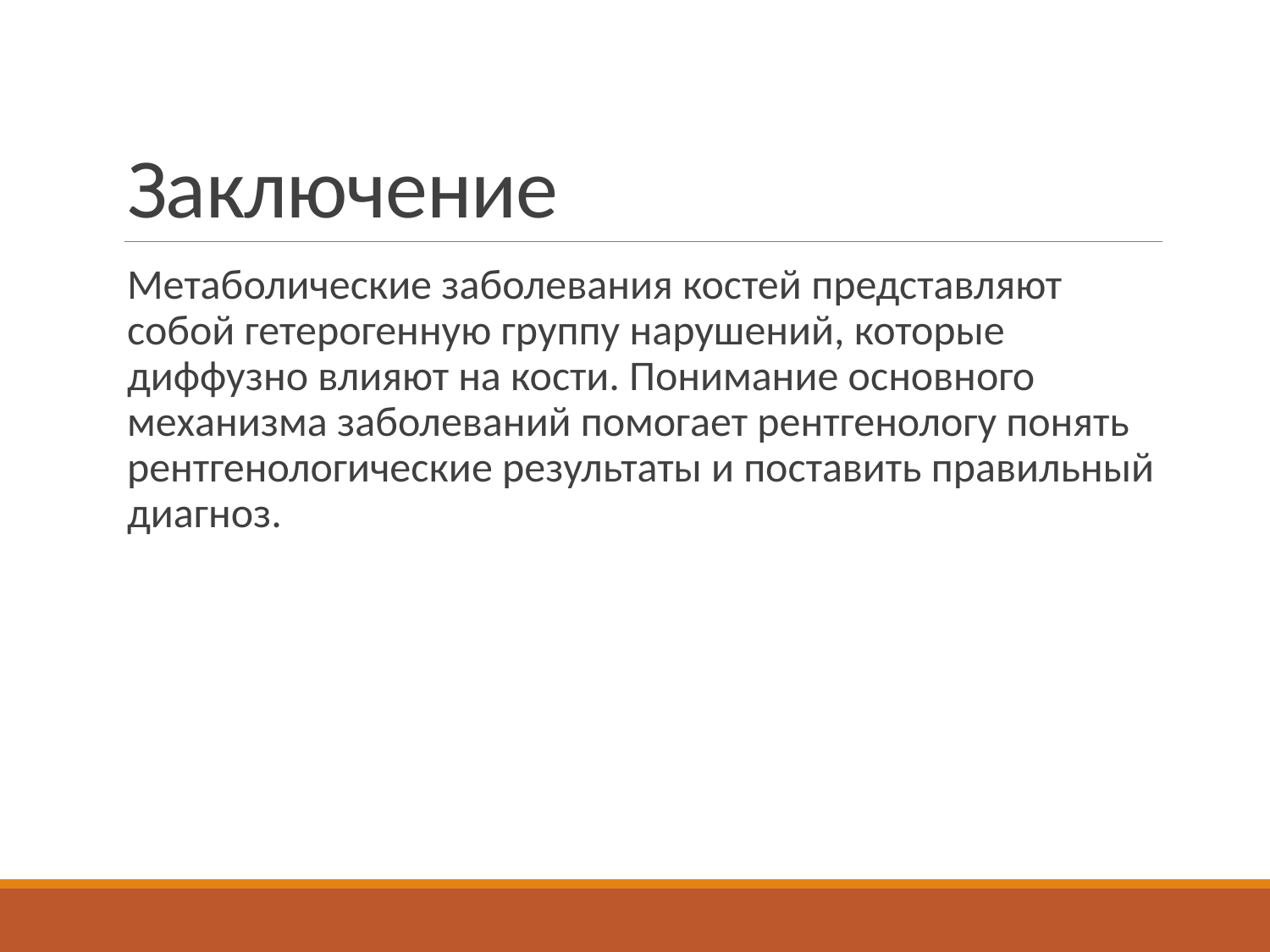

# Заключение
Метаболические заболевания костей представляют собой гетерогенную группу нарушений, которые диффузно влияют на кости. Понимание основного механизма заболеваний помогает рентгенологу понять рентгенологические результаты и поставить правильный диагноз.